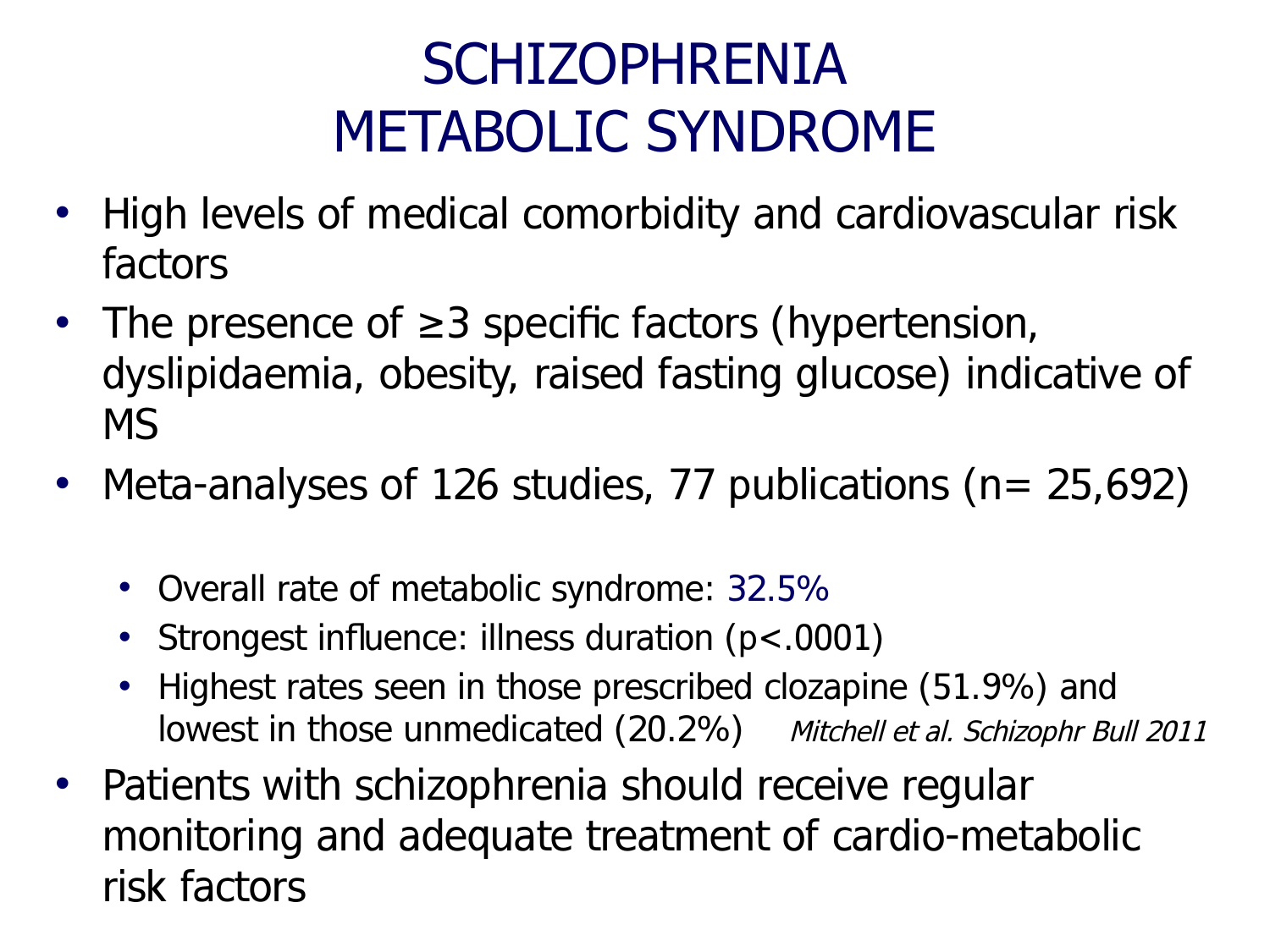

# SCHIZOPHRENIA METABOLIC SYNDROME
High levels of medical comorbidity and cardiovascular risk factors
The presence of ≥3 specific factors (hypertension, dyslipidaemia, obesity, raised fasting glucose) indicative of MS
Meta-analyses of 126 studies, 77 publications (n= 25,692)
Overall rate of metabolic syndrome: 32.5%
Strongest influence: illness duration (p<.0001)
Highest rates seen in those prescribed clozapine (51.9%) and lowest in those unmedicated (20.2%)    Mitchell et al. Schizophr Bull 2011
Patients with schizophrenia should receive regular monitoring and adequate treatment of cardio-metabolic risk factors